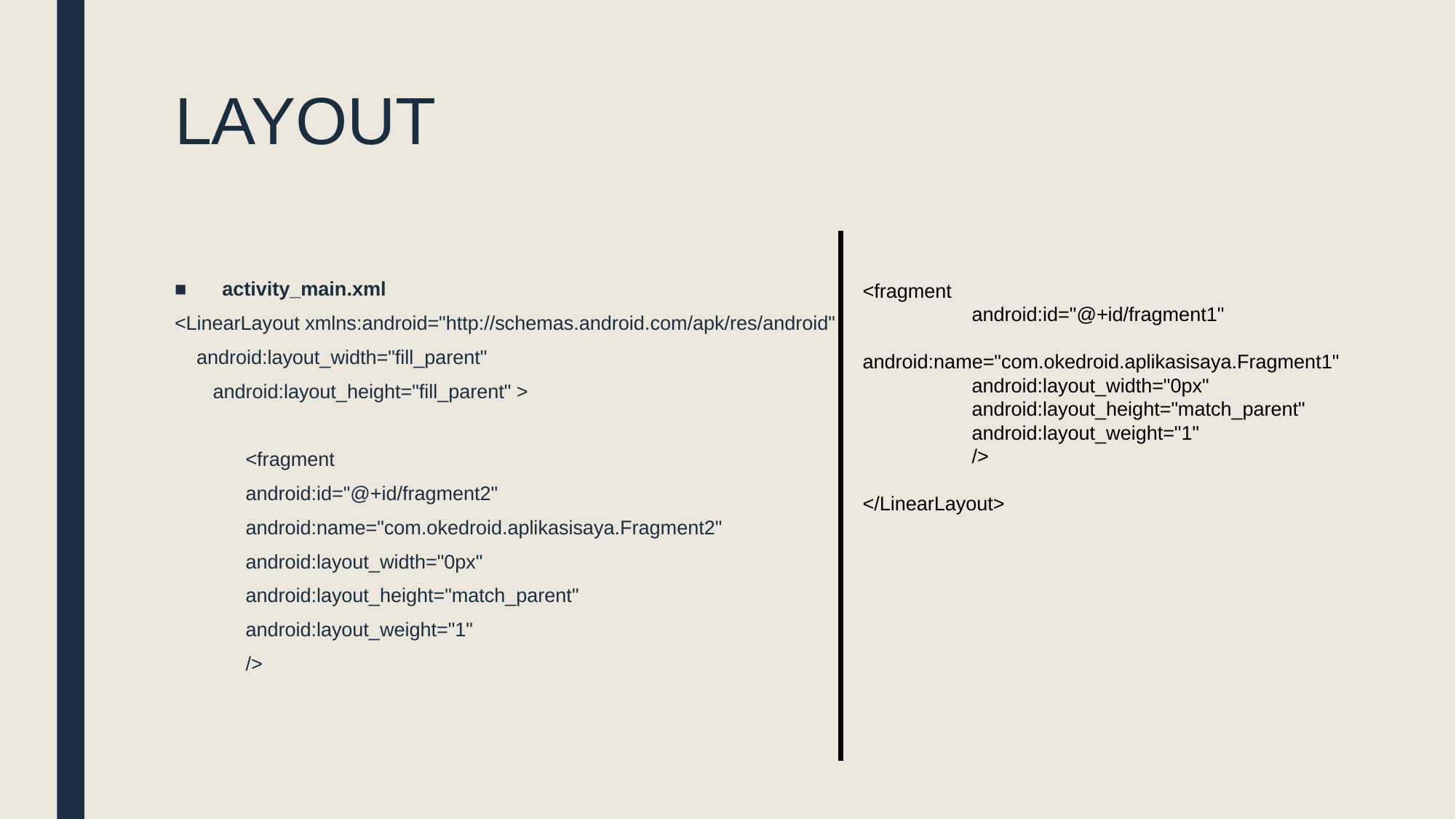

# LAYOUT
<fragment
	android:id="@+id/fragment1"
        android:name="com.okedroid.aplikasisaya.Fragment1"
	android:layout_width="0px"
	android:layout_height="match_parent"
	android:layout_weight="1"
	/>

</LinearLayout>
activity_main.xml
<LinearLayout xmlns:android="http://schemas.android.com/apk/res/android"
    android:layout_width="fill_parent"
       android:layout_height="fill_parent" >

	<fragment
  	android:id="@+id/fragment2"
	android:name="com.okedroid.aplikasisaya.Fragment2"
	android:layout_width="0px"
	android:layout_height="match_parent"
	android:layout_weight="1"
	/>